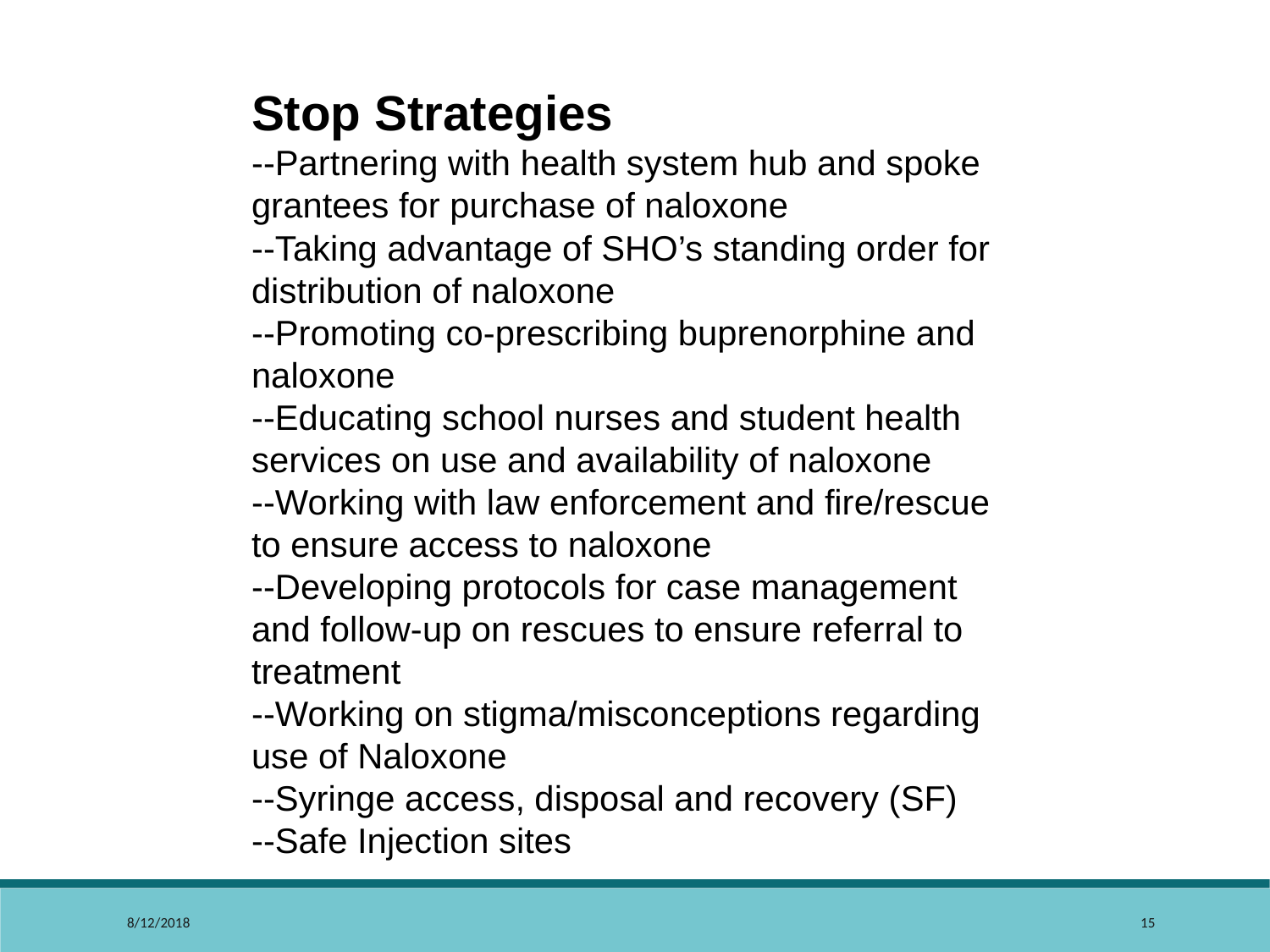

Stop Strategies
--Partnering with health system hub and spoke grantees for purchase of naloxone
--Taking advantage of SHO’s standing order for distribution of naloxone
--Promoting co-prescribing buprenorphine and naloxone
--Educating school nurses and student health services on use and availability of naloxone
--Working with law enforcement and fire/rescue to ensure access to naloxone
--Developing protocols for case management and follow-up on rescues to ensure referral to treatment
--Working on stigma/misconceptions regarding use of Naloxone
--Syringe access, disposal and recovery (SF)
--Safe Injection sites
8/12/2018
15